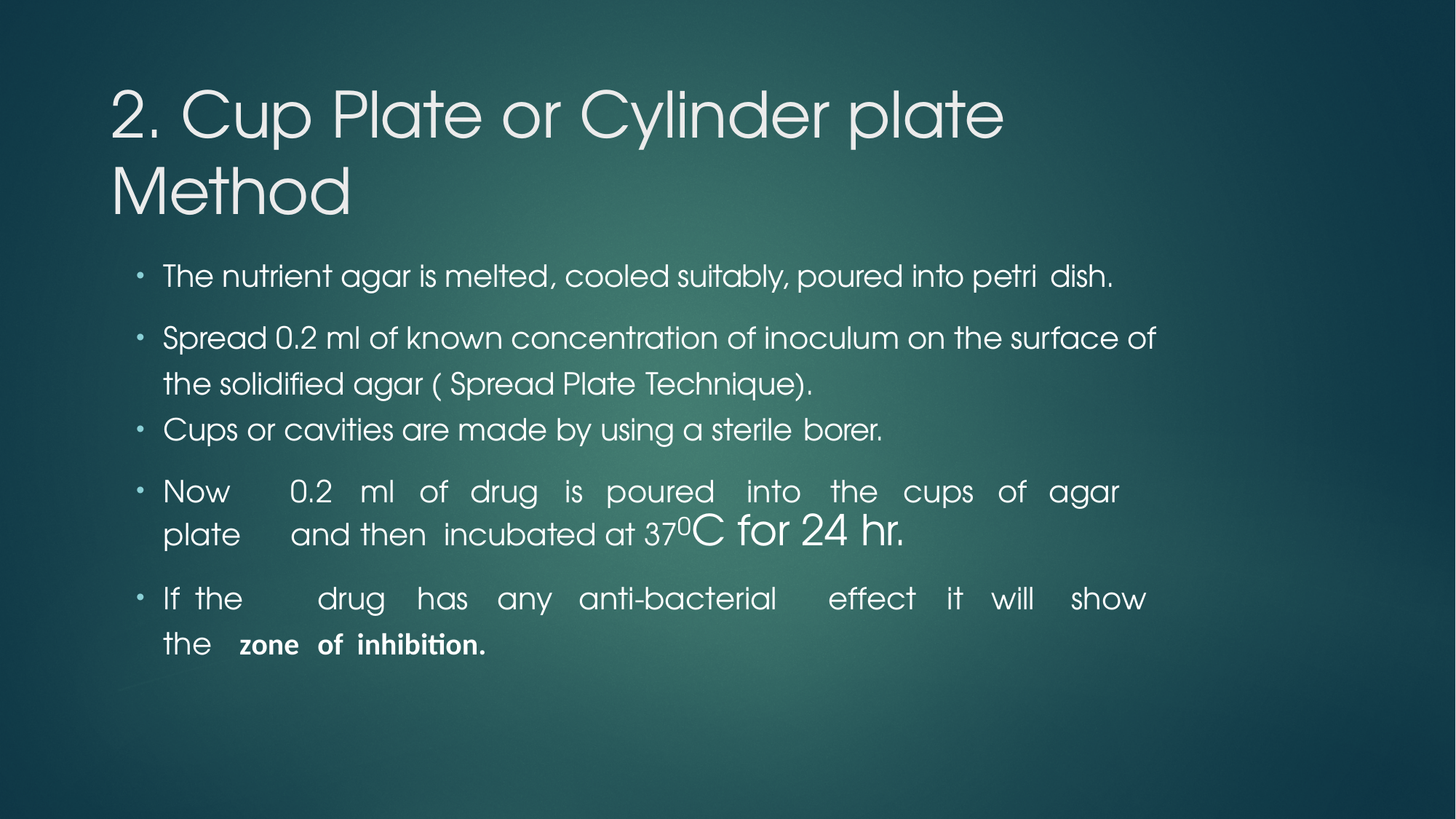

# 2. Cup Plate or Cylinder plate Method
The nutrient agar is melted, cooled suitably, poured into petri dish.
Spread 0.2 ml of known concentration of inoculum on the surface of  the solidified agar ( Spread Plate Technique).
Cups or cavities are made by using a sterile borer.
Now	0.2	ml	of	drug	is	poured	into	the	cups	of	agar	plate	and	then  incubated at 370C for 24 hr.
If	the	drug	has	any	anti-bacterial	effect	it	will	show	the	zone	of  inhibition.